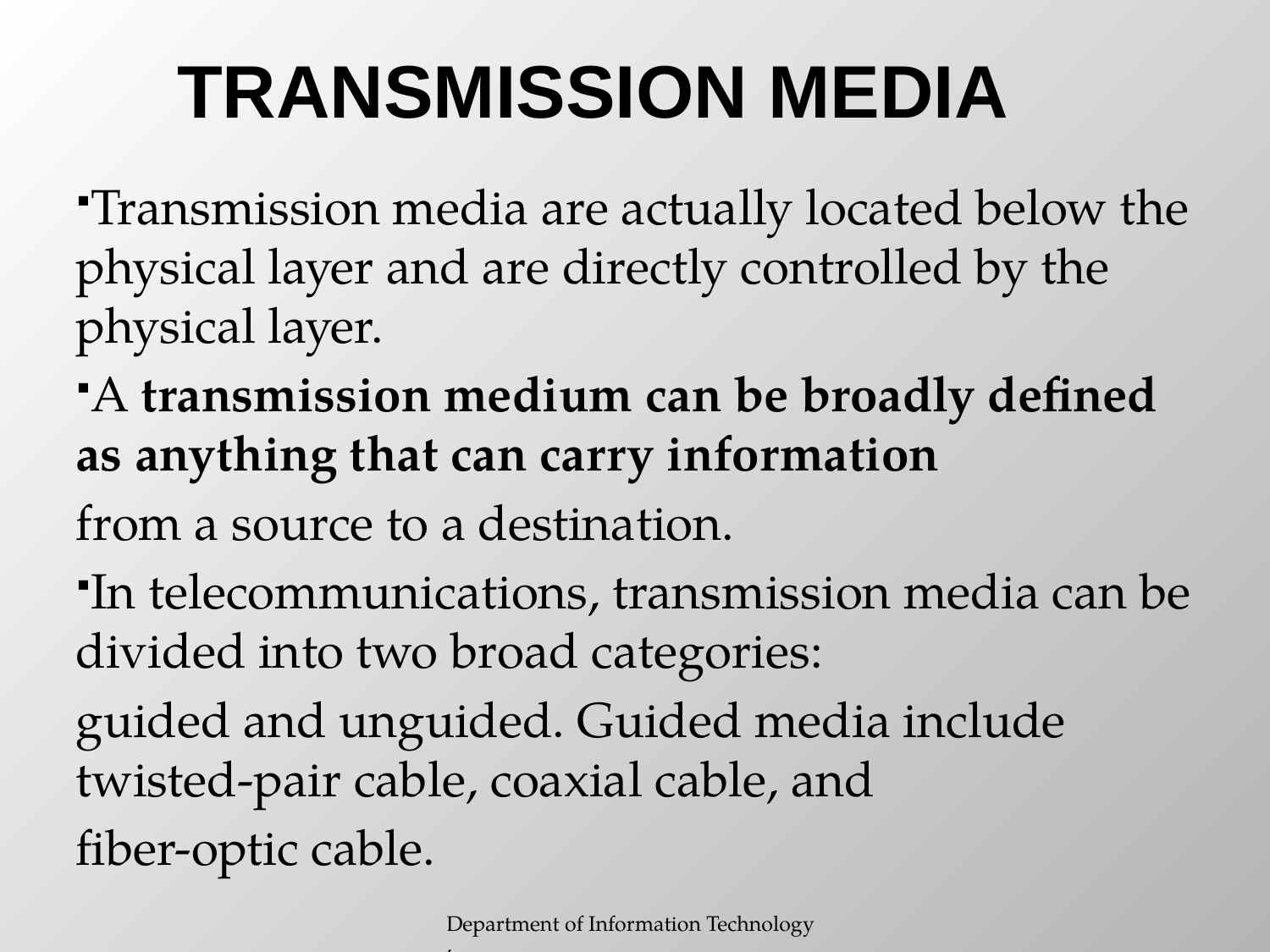

# Transmission media
Transmission media are actually located below the physical layer and are directly controlled by the physical layer.
A transmission medium can be broadly defined as anything that can carry information
from a source to a destination.
In telecommunications, transmission media can be divided into two broad categories:
guided and unguided. Guided media include twisted-pair cable, coaxial cable, and
fiber-optic cable.

Department of Information Technology ,                                                                                        SIES College of Arts, Science & Commerce (Autonomous)